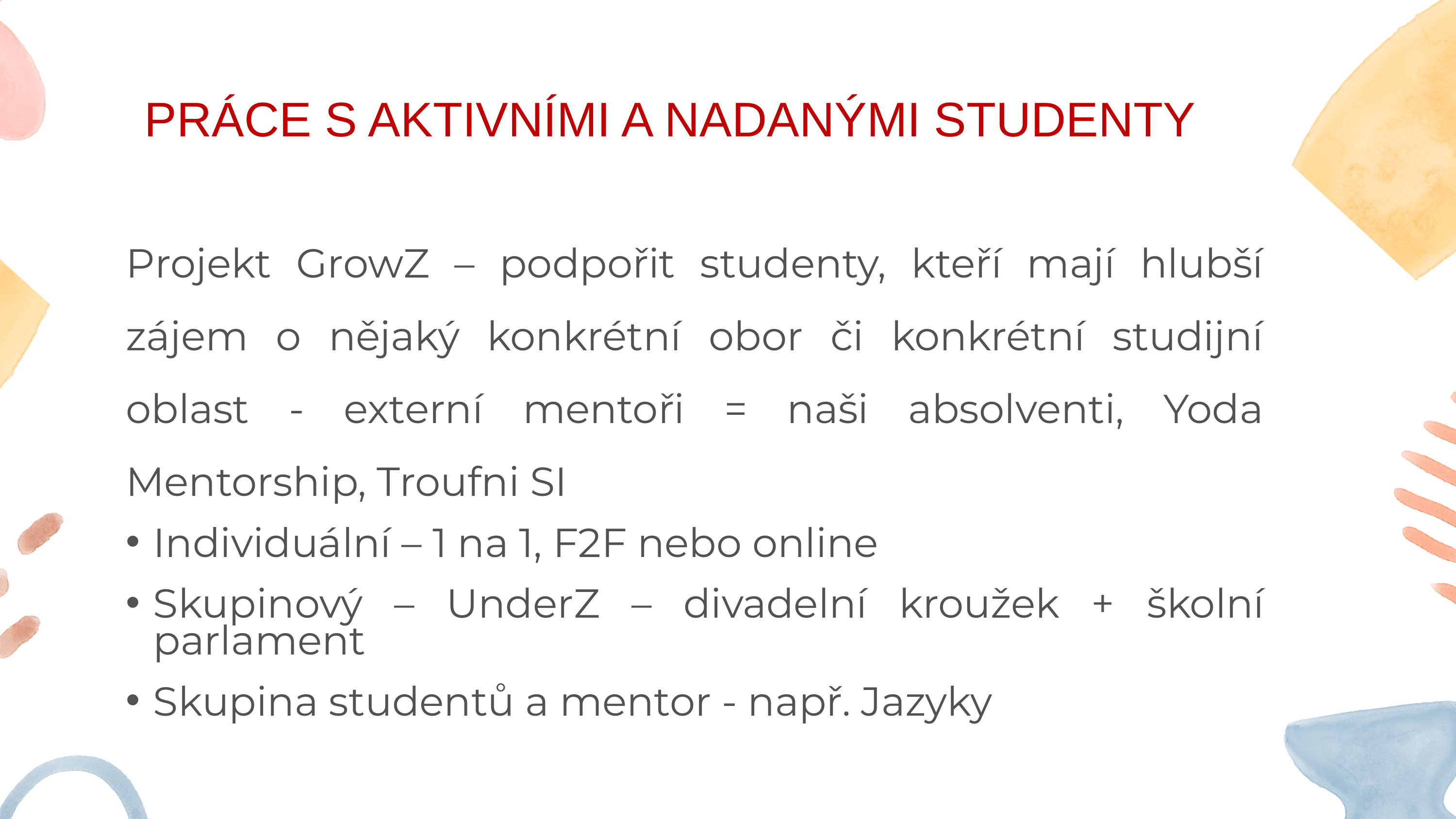

PRÁCE S AKTIVNÍMI A NADANÝMI STUDENTY

Projekt GrowZ – podpořit studenty, kteří mají hlubší zájem o nějaký konkrétní obor či konkrétní studijní oblast - externí mentoři = naši absolventi, Yoda Mentorship, Troufni SI
Individuální – 1 na 1, F2F nebo online
Skupinový – UnderZ – divadelní kroužek + školní parlament
Skupina studentů a mentor - např. Jazyky